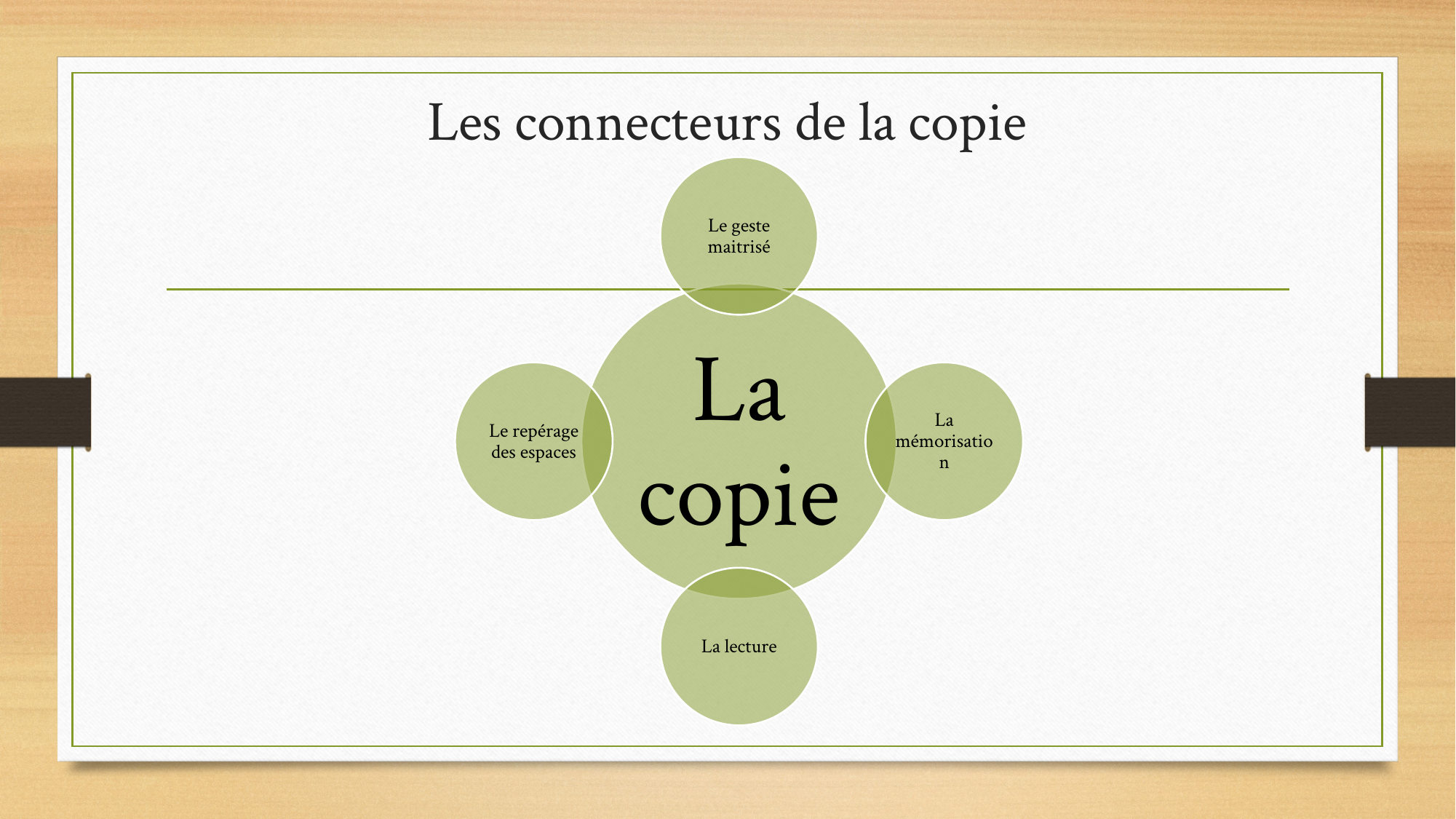

# Les connecteurs de la copie
La copie
Le geste maitrisé
La mémorisation
La lecture
Le repérage des espaces